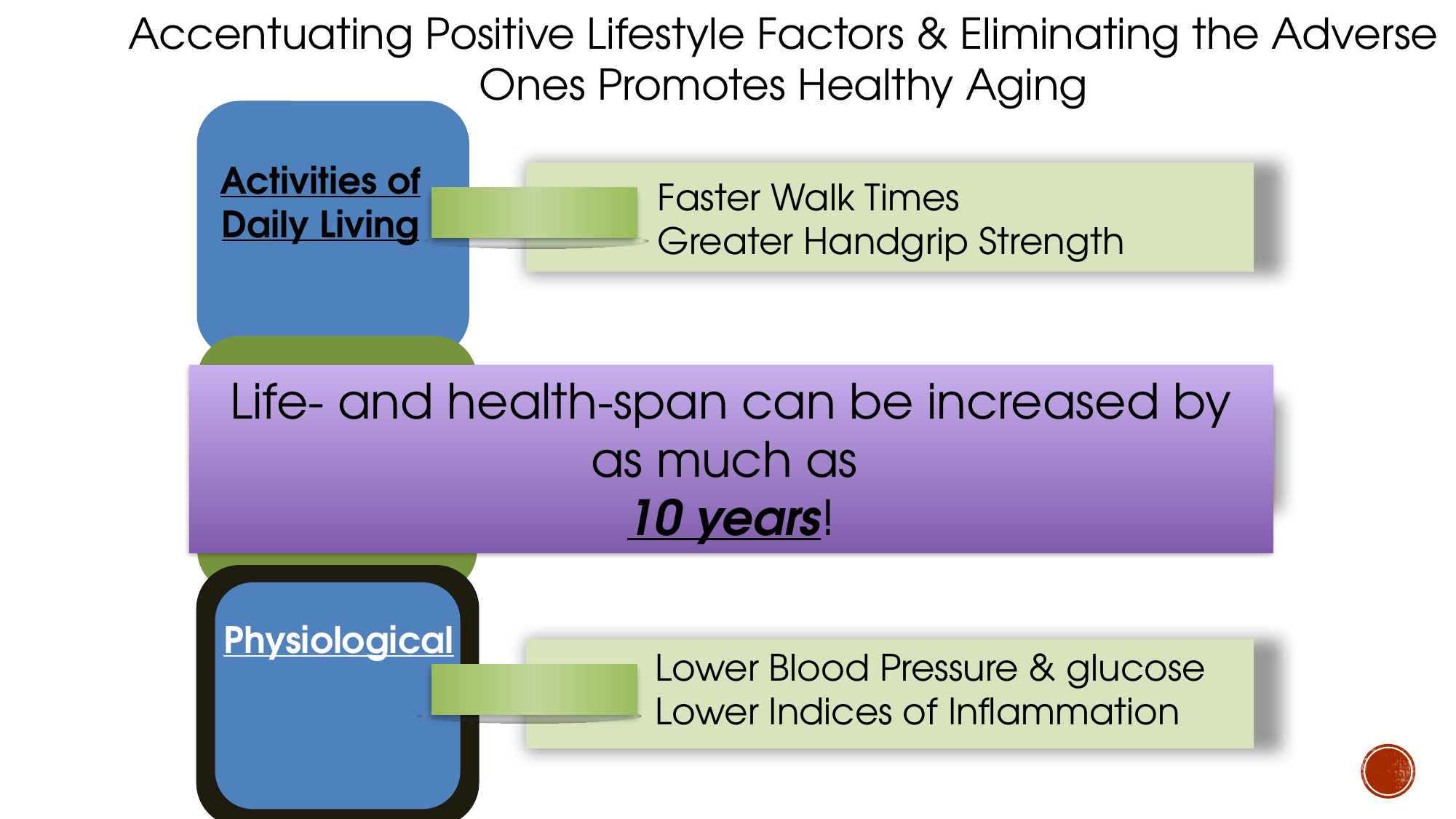

Accentuating Positive Lifestyle Factors & Eliminating the Adverse Ones Promotes Healthy Aging

Activities of Daily Living

Faster Walk Times
Greater Handgrip Strength

Life- and health-span can be increased by as much as
10 years!
Better Psycho-social
Indices

Lower Levels of Depression
High Self-reported Life Satisfaction

Physiological
Lower Blood Pressure & glucose
Lower Indices of Inflammation